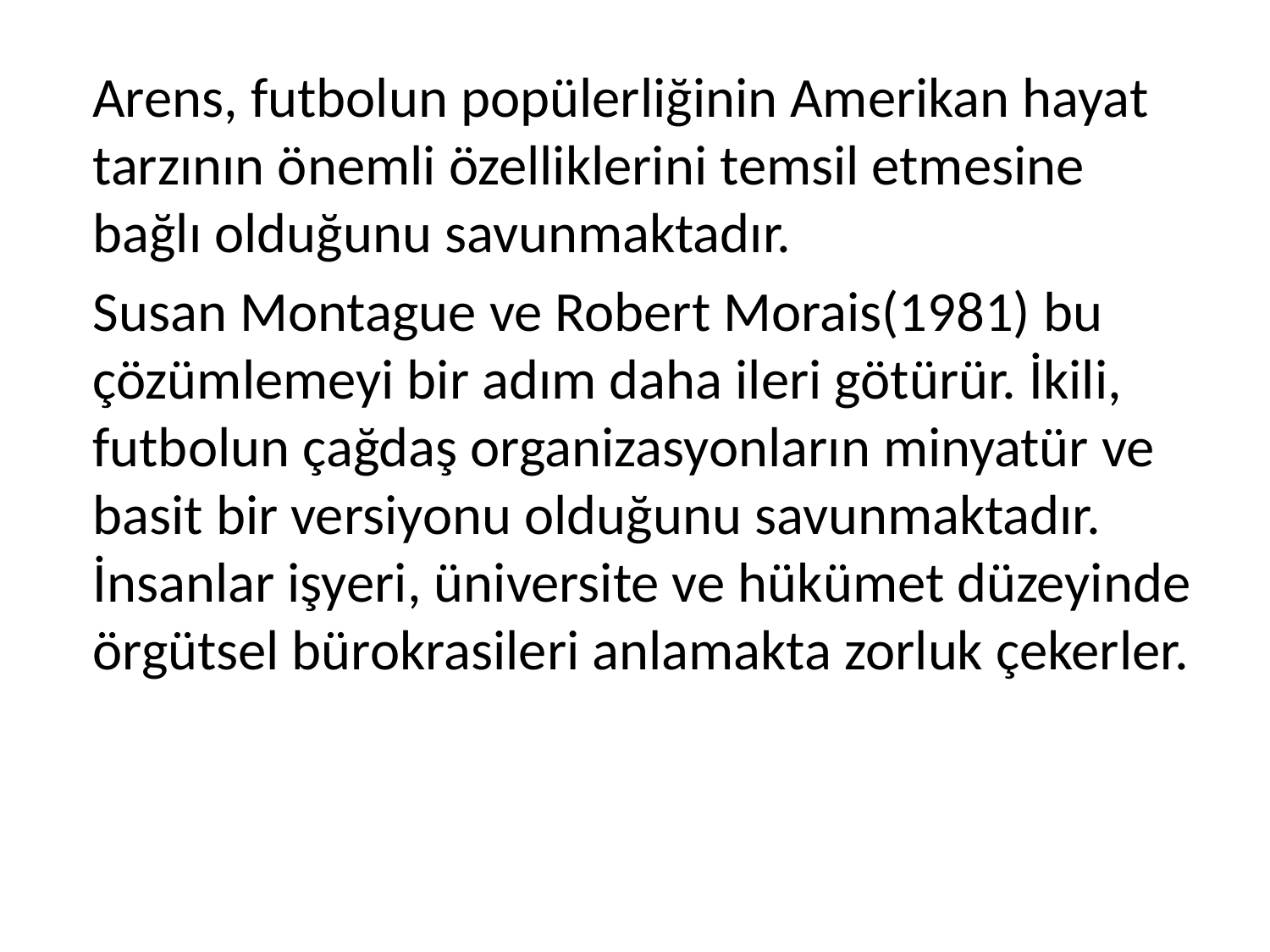

Arens, futbolun popülerliğinin Amerikan hayat tarzının önemli özelliklerini temsil etmesine bağlı olduğunu savunmaktadır.
Susan Montague ve Robert Morais(1981) bu çözümlemeyi bir adım daha ileri götürür. İkili, futbolun çağdaş organizasyonların minyatür ve basit bir versiyonu olduğunu savunmaktadır. İnsanlar işyeri, üniversite ve hükümet düzeyinde örgütsel bürokrasileri anlamakta zorluk çekerler.